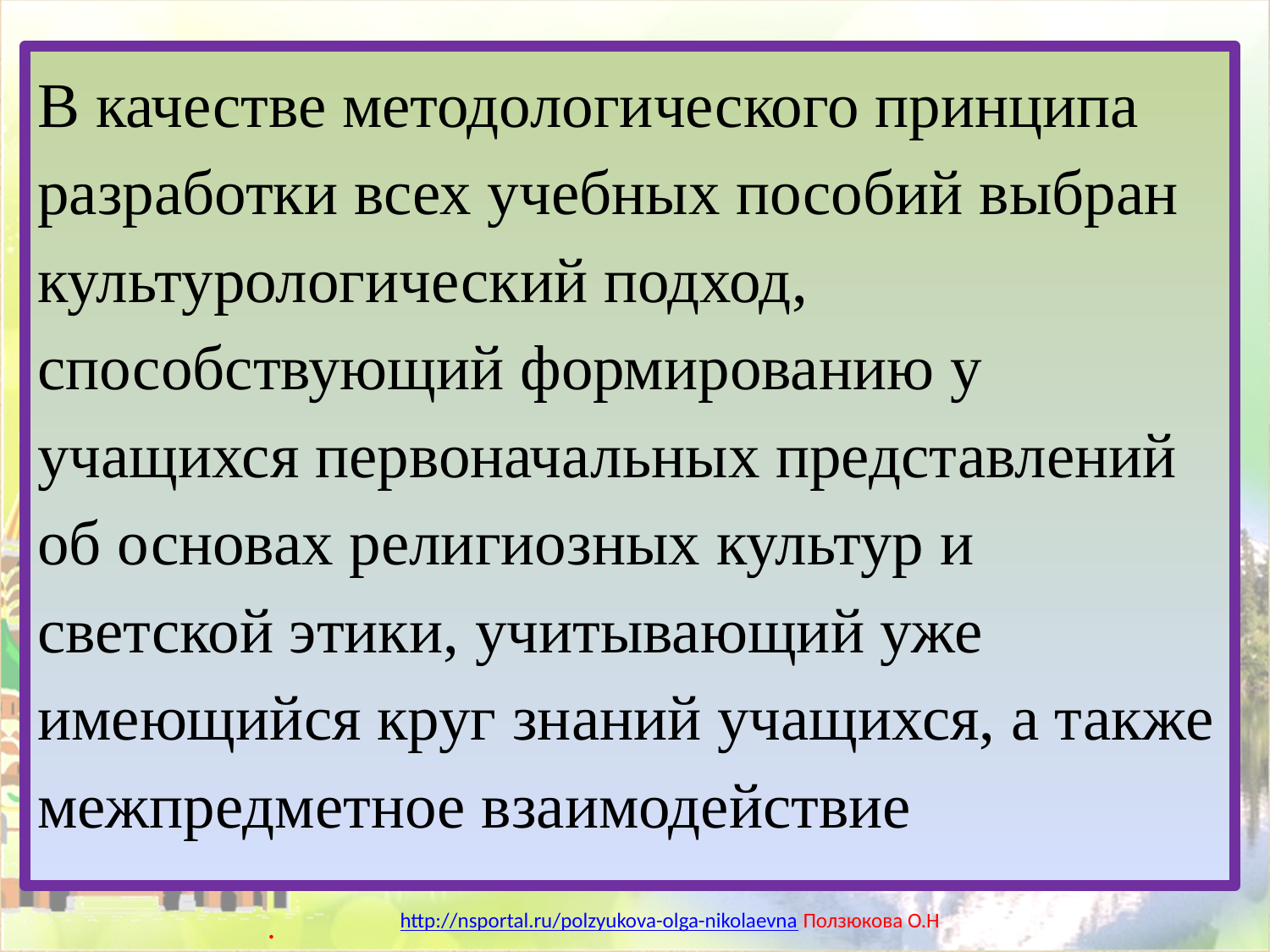

#
В качестве методологического принципа разработки всех учебных пособий выбран культурологический подход, способствующий формированию у учащихся первоначальных представлений об основах религиозных культур и светской этики, учитывающий уже имеющийся круг знаний учащихся, а также межпредметное взаимодействие
.